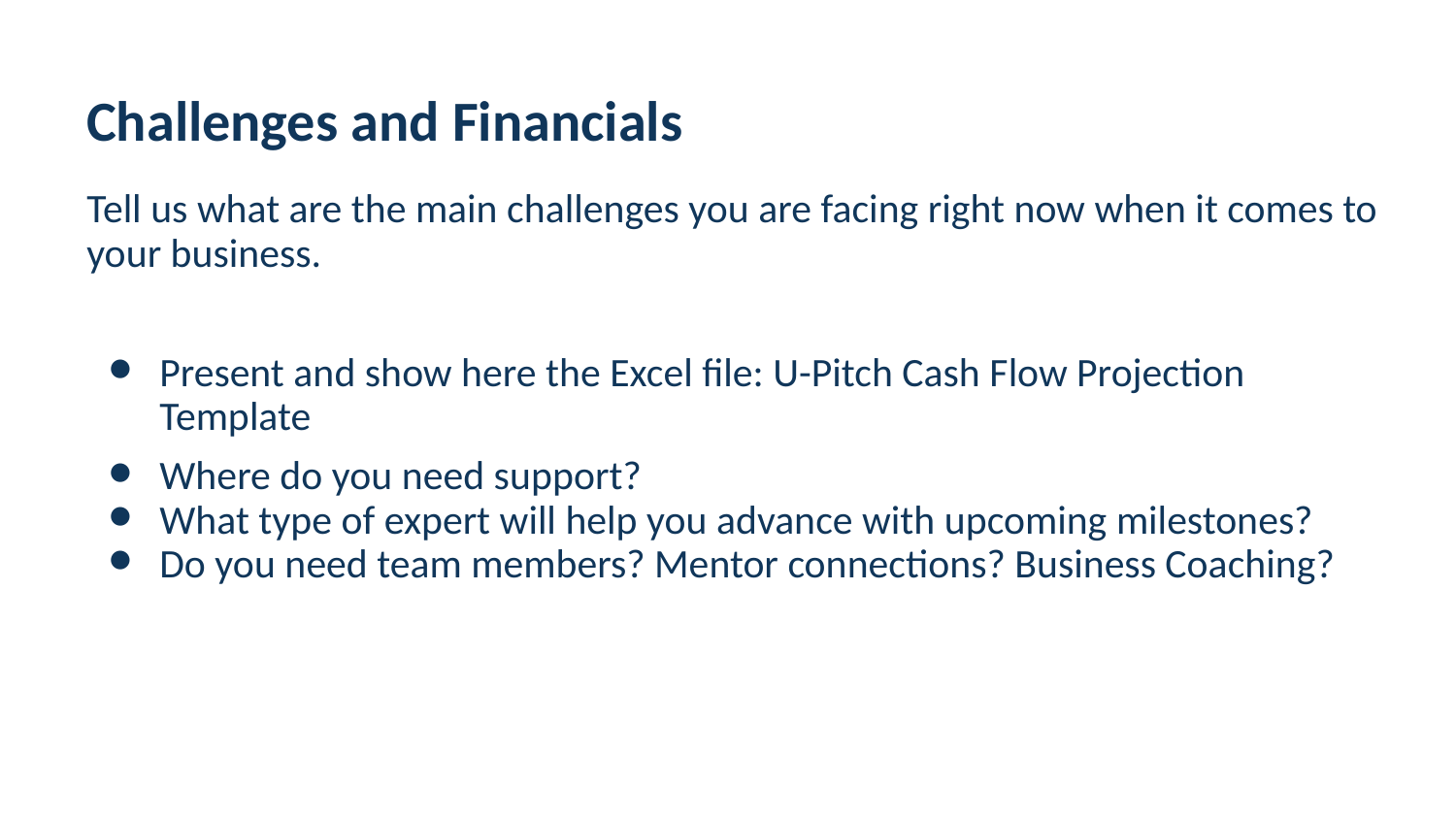

# Challenges and Financials
Tell us what are the main challenges you are facing right now when it comes to your business.

Present and show here the Excel file: U-Pitch Cash Flow Projection Template
Where do you need support?
What type of expert will help you advance with upcoming milestones?
Do you need team members? Mentor connections? Business Coaching?